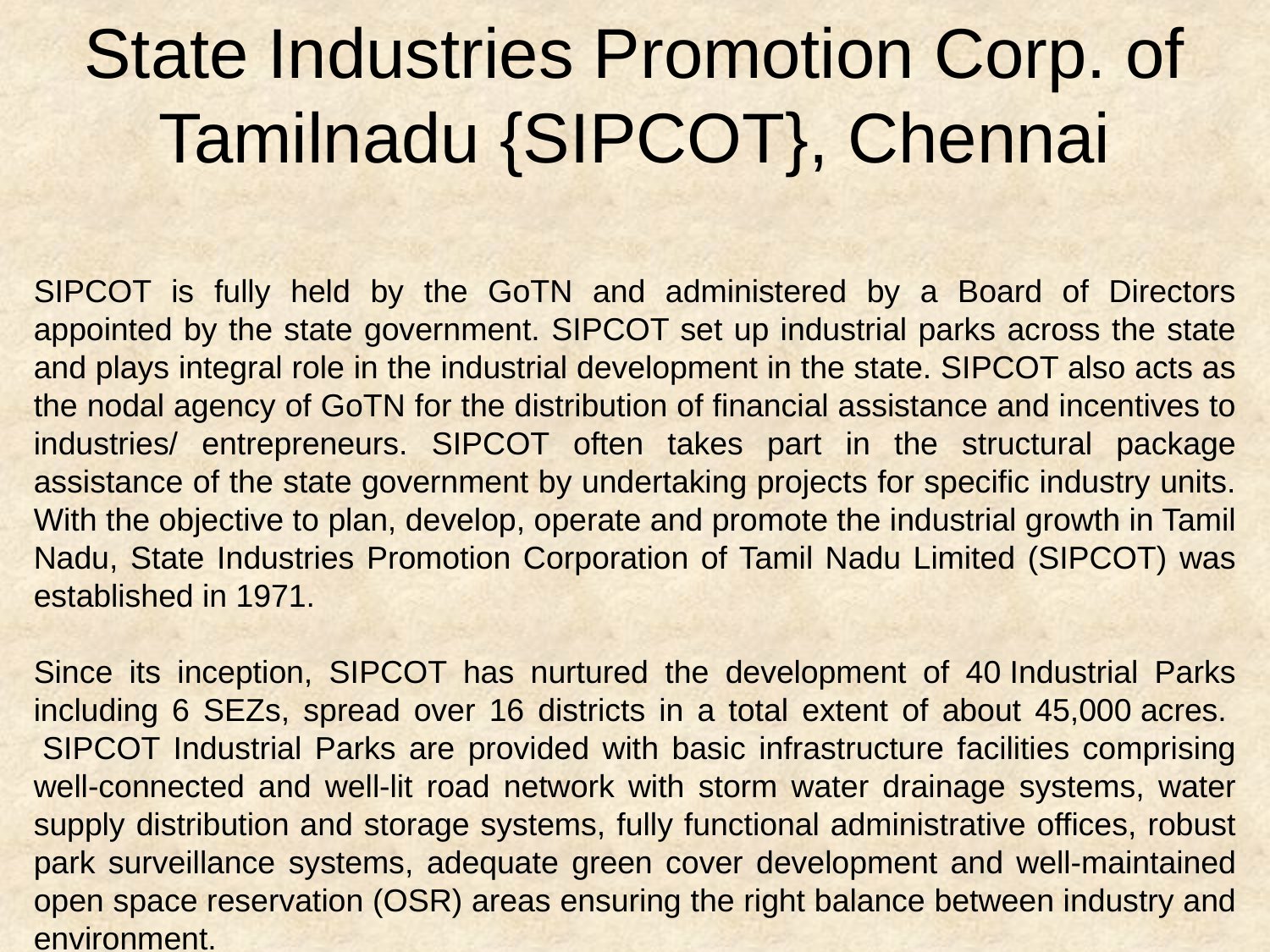

State Industries Promotion Corp. of Tamilnadu {SIPCOT}, Chennai

SIPCOT is fully held by the GoTN and administered by a Board of Directors appointed by the state government. SIPCOT set up industrial parks across the state and plays integral role in the industrial development in the state. SIPCOT also acts as the nodal agency of GoTN for the distribution of financial assistance and incentives to industries/ entrepreneurs. SIPCOT often takes part in the structural package assistance of the state government by undertaking projects for specific industry units. With the objective to plan, develop, operate and promote the industrial growth in Tamil Nadu, State Industries Promotion Corporation of Tamil Nadu Limited (SIPCOT) was established in 1971.

Since its inception, SIPCOT has nurtured the development of 40 Industrial Parks including 6 SEZs, spread over 16 districts in a total extent of about 45,000 acres.   SIPCOT Industrial Parks are provided with basic infrastructure facilities comprising well-connected and well-lit road network with storm water drainage systems, water supply distribution and storage systems, fully functional administrative offices, robust park surveillance systems, adequate green cover development and well-maintained open space reservation (OSR) areas ensuring the right balance between industry and environment.